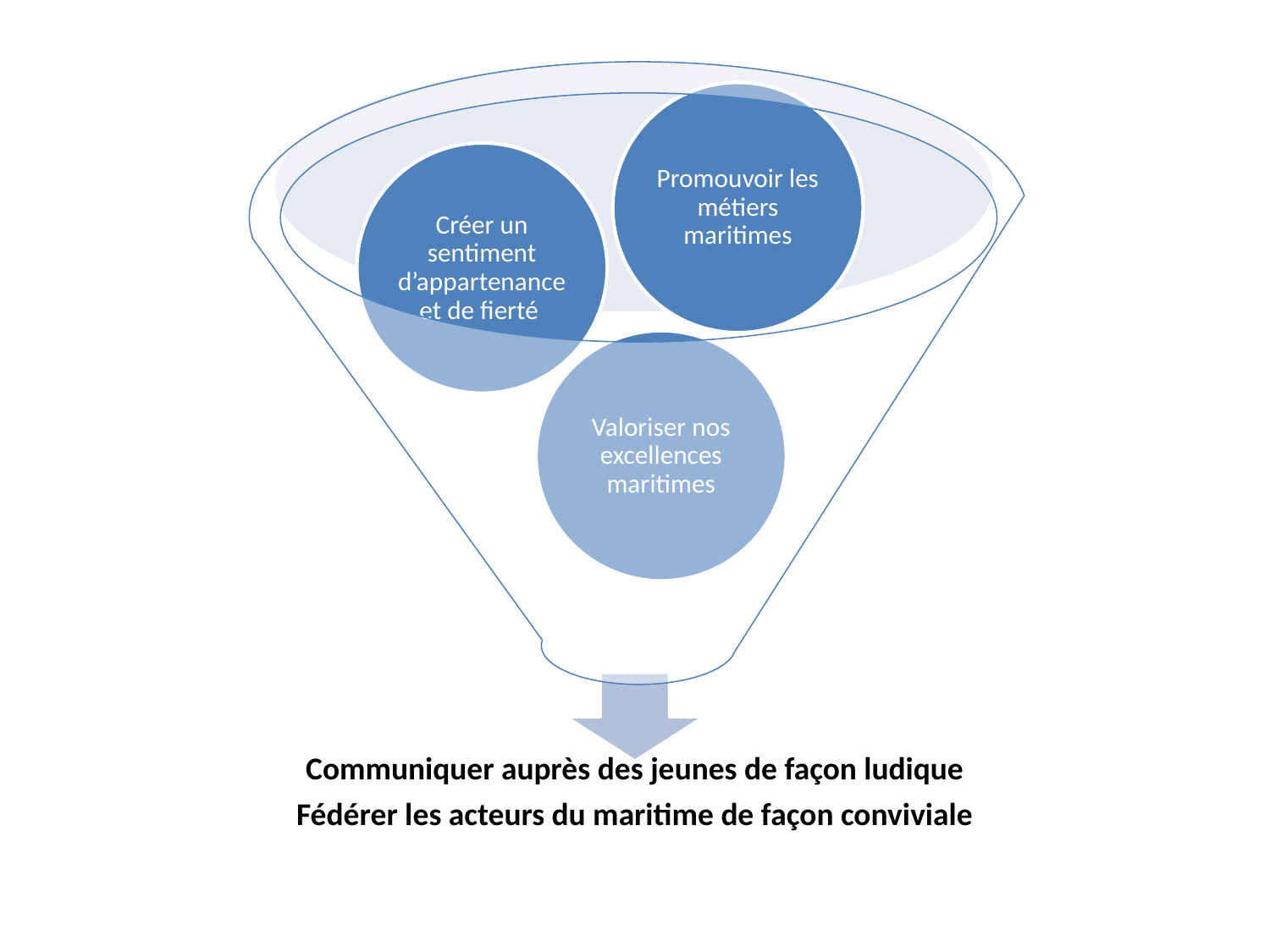

Communiquer auprès des jeunes de façon ludique
Fédérer les acteurs du maritime de façon conviviale

Valoriser nos excellences maritimes
Créer un sentiment d’appartenance et de fierté
Promouvoir les métiers maritimes